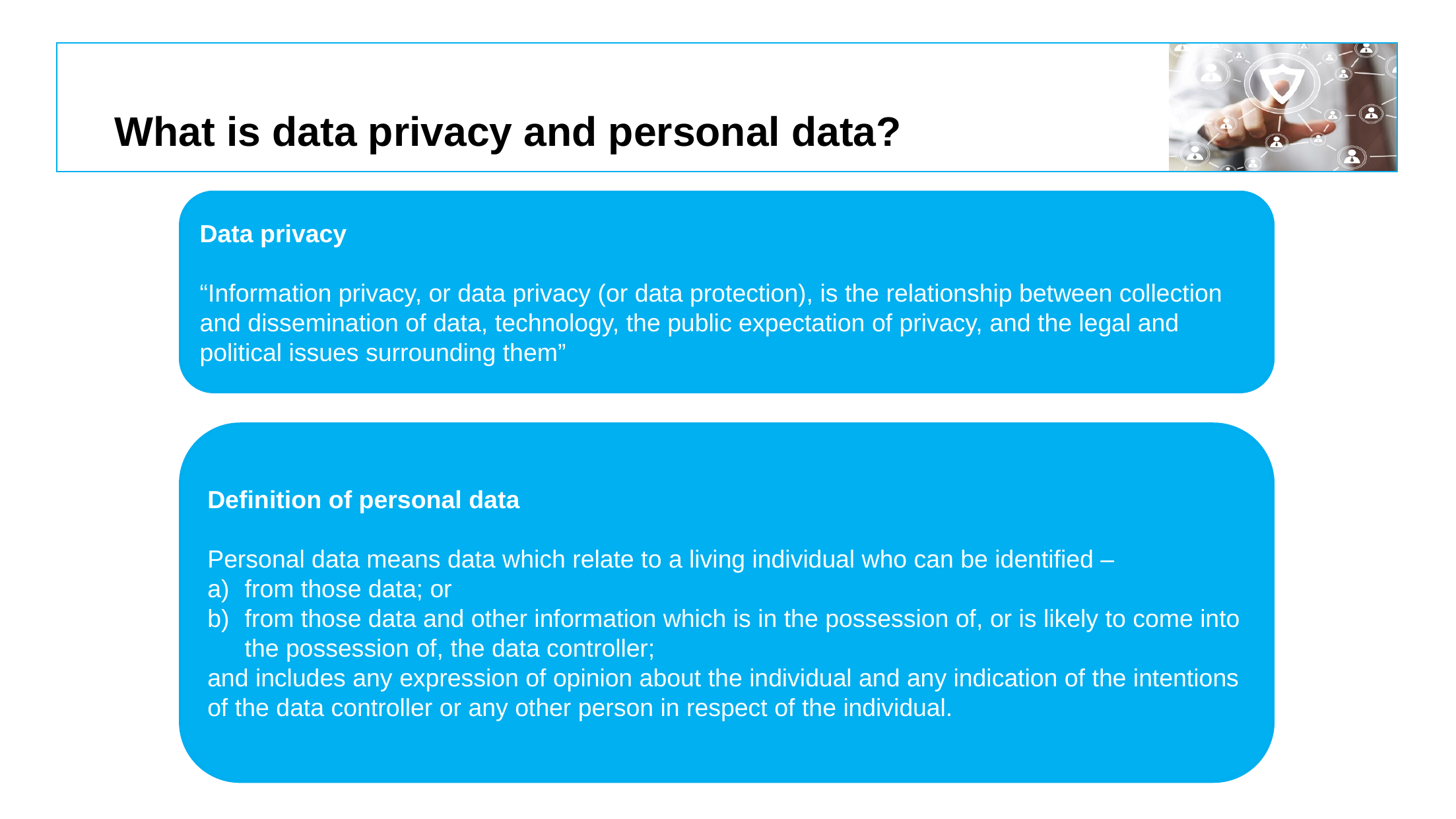

# What is data privacy and personal data?
Data privacy

“Information privacy, or data privacy (or data protection), is the relationship between collection and dissemination of data, technology, the public expectation of privacy, and the legal and political issues surrounding them”

Definition of personal data

Personal data means data which relate to a living individual who can be identified –
from those data; or
from those data and other information which is in the possession of, or is likely to come into the possession of, the data controller;
and includes any expression of opinion about the individual and any indication of the intentions of the data controller or any other person in respect of the individual.